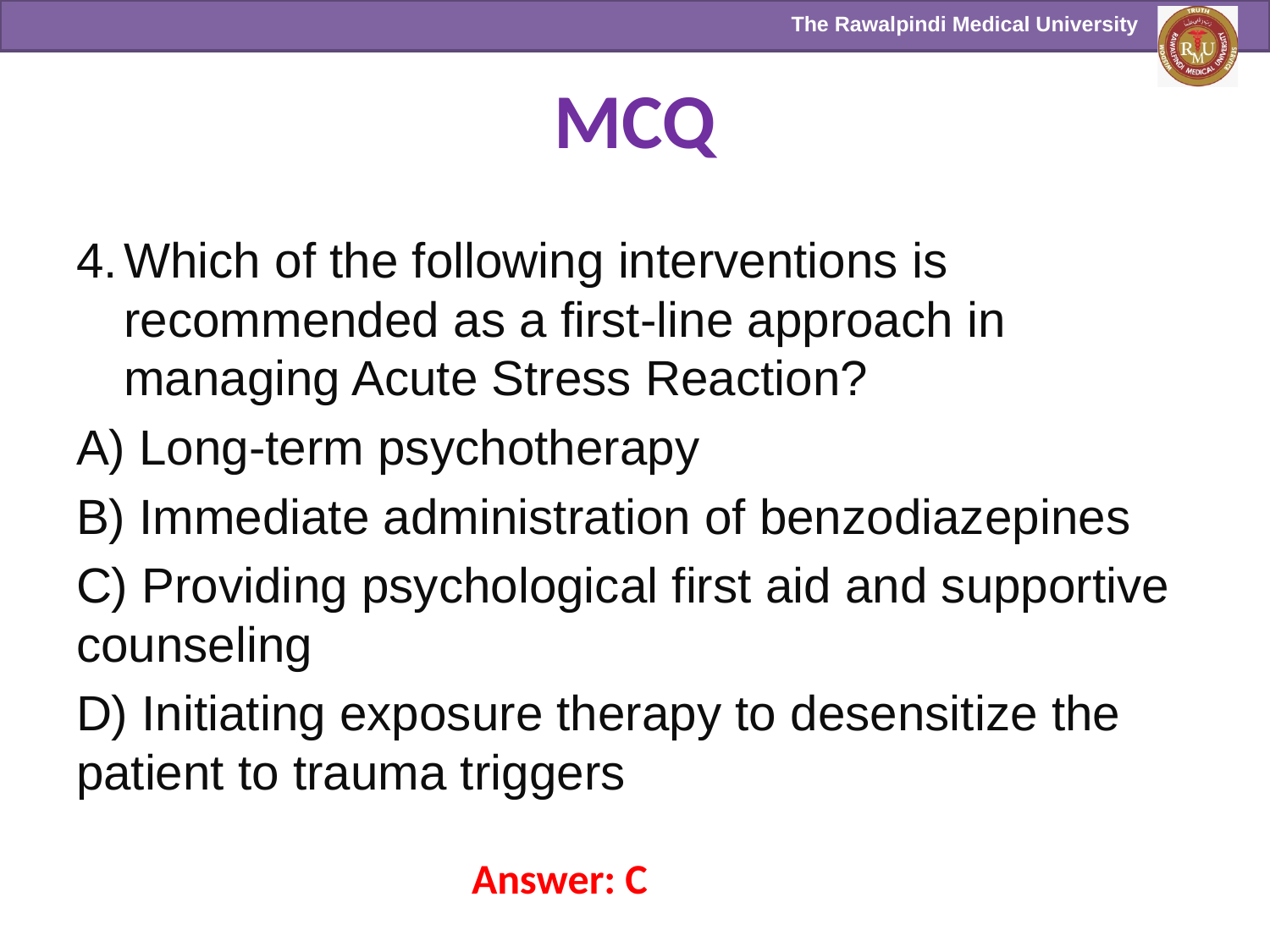

# MCQ
Which of the following interventions is recommended as a first-line approach in managing Acute Stress Reaction?
A) Long-term psychotherapy
B) Immediate administration of benzodiazepines
C) Providing psychological first aid and supportive counseling
D) Initiating exposure therapy to desensitize the patient to trauma triggers

Answer: C